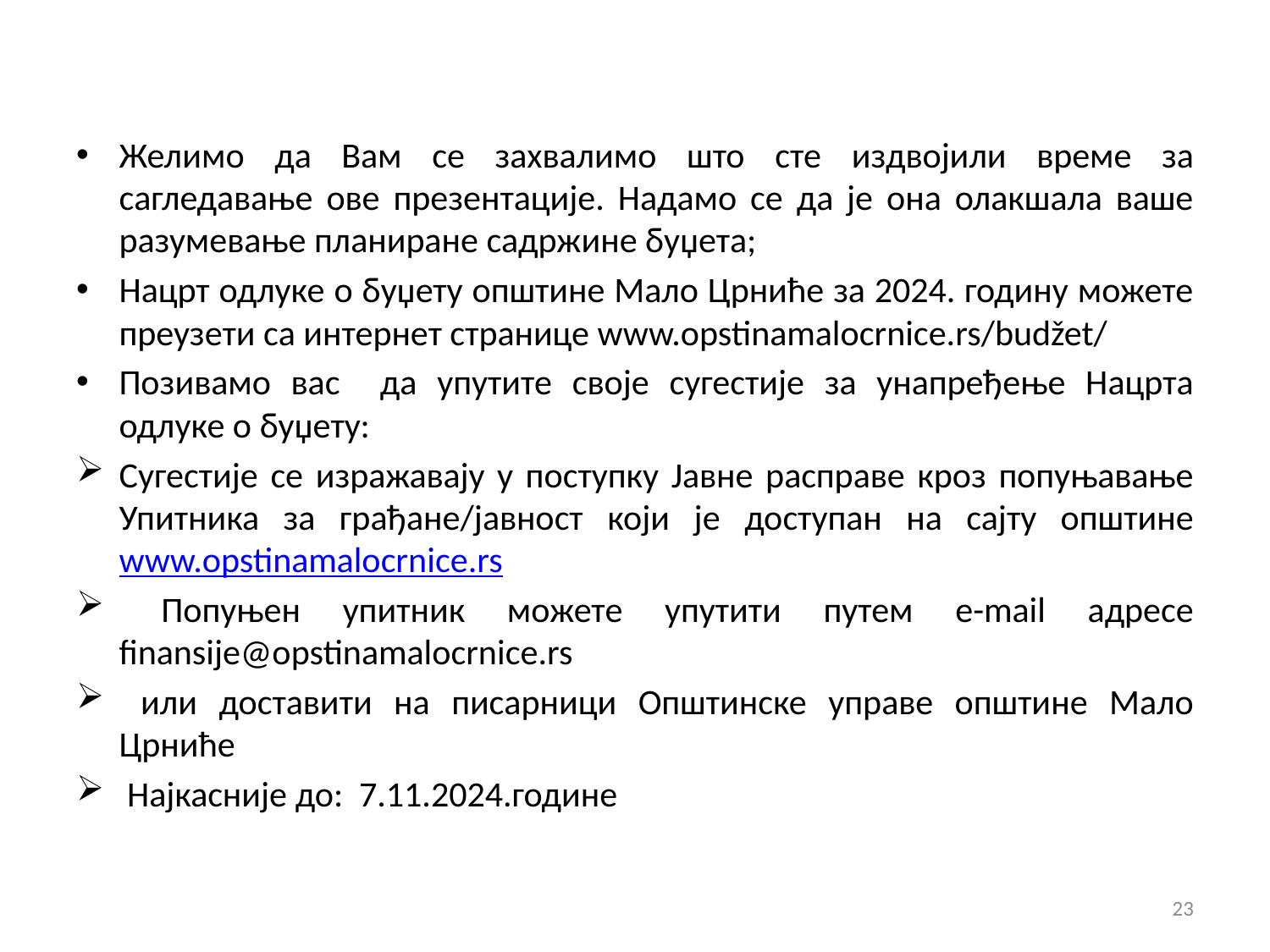

Желимо да Вам се захвалимо што сте издвојили време за сагледавање ове презентације. Надамо се да је она олакшала ваше разумевање планиране садржине буџета;
Нацрт одлуке о буџету општине Мало Црниће за 2024. годину можете преузети са интернет странице www.opstinamalocrnice.rs/budžet/
Позивамо вас  да упутите своје сугестије за унапређење Нацрта одлуке о буџету:
Сугестије се изражавају у поступку Јавне расправе кроз попуњавање Упитника за грађане/јавност који је доступан на сајту општине www.opstinamalocrnice.rs
 Попуњен упитник можете упутити путем e-mail aдресе finansije@opstinamalocrnice.rs
 или доставити на писарници Oпштинске управе општине Мало Црниће
 Најкасније до:  7.11.2024.године

23